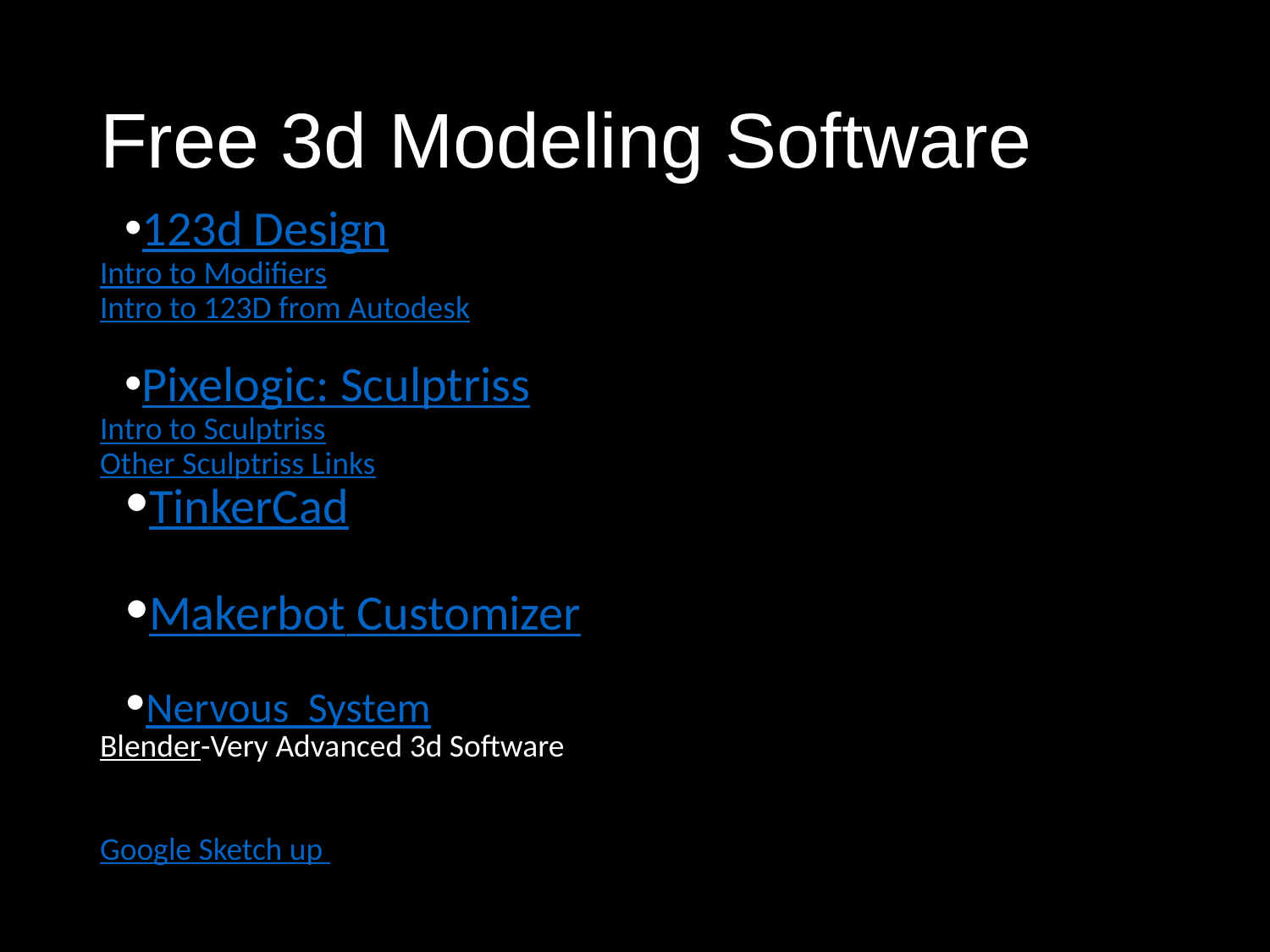

# Free 3d Modeling Software
123d Design
Intro to Modifiers
Intro to 123D from Autodesk

Pixelogic: Sculptriss
Intro to Sculptriss
Other Sculptriss Links
TinkerCad

Makerbot Customizer

Nervous  System
Blender-Very Advanced 3d Software

Google Sketch up